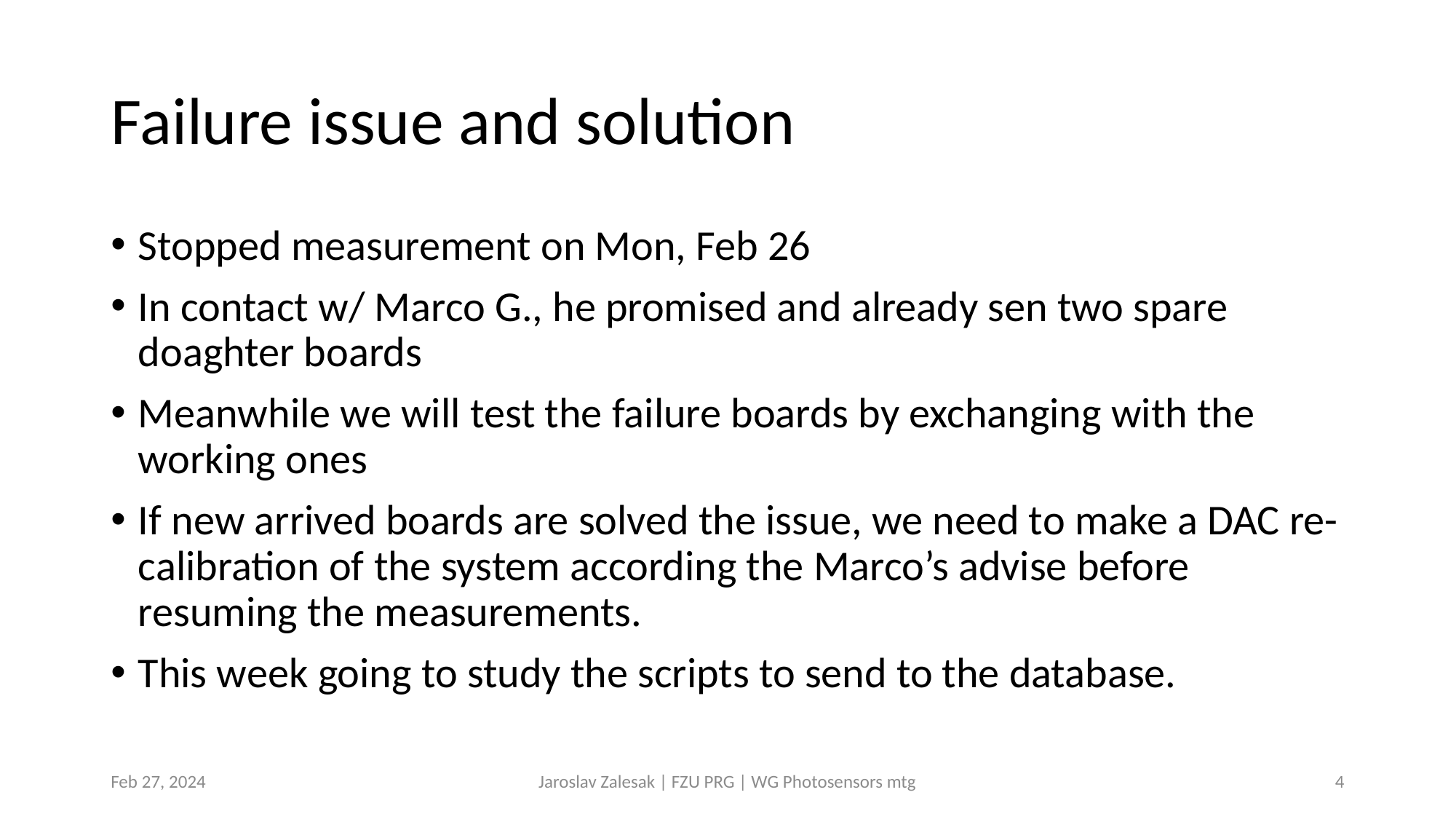

# Failure issue and solution
Stopped measurement on Mon, Feb 26
In contact w/ Marco G., he promised and already sen two spare doaghter boards
Meanwhile we will test the failure boards by exchanging with the working ones
If new arrived boards are solved the issue, we need to make a DAC re-calibration of the system according the Marco’s advise before resuming the measurements.
This week going to study the scripts to send to the database.
Feb 27, 2024
Jaroslav Zalesak | FZU PRG | WG Photosensors mtg
4